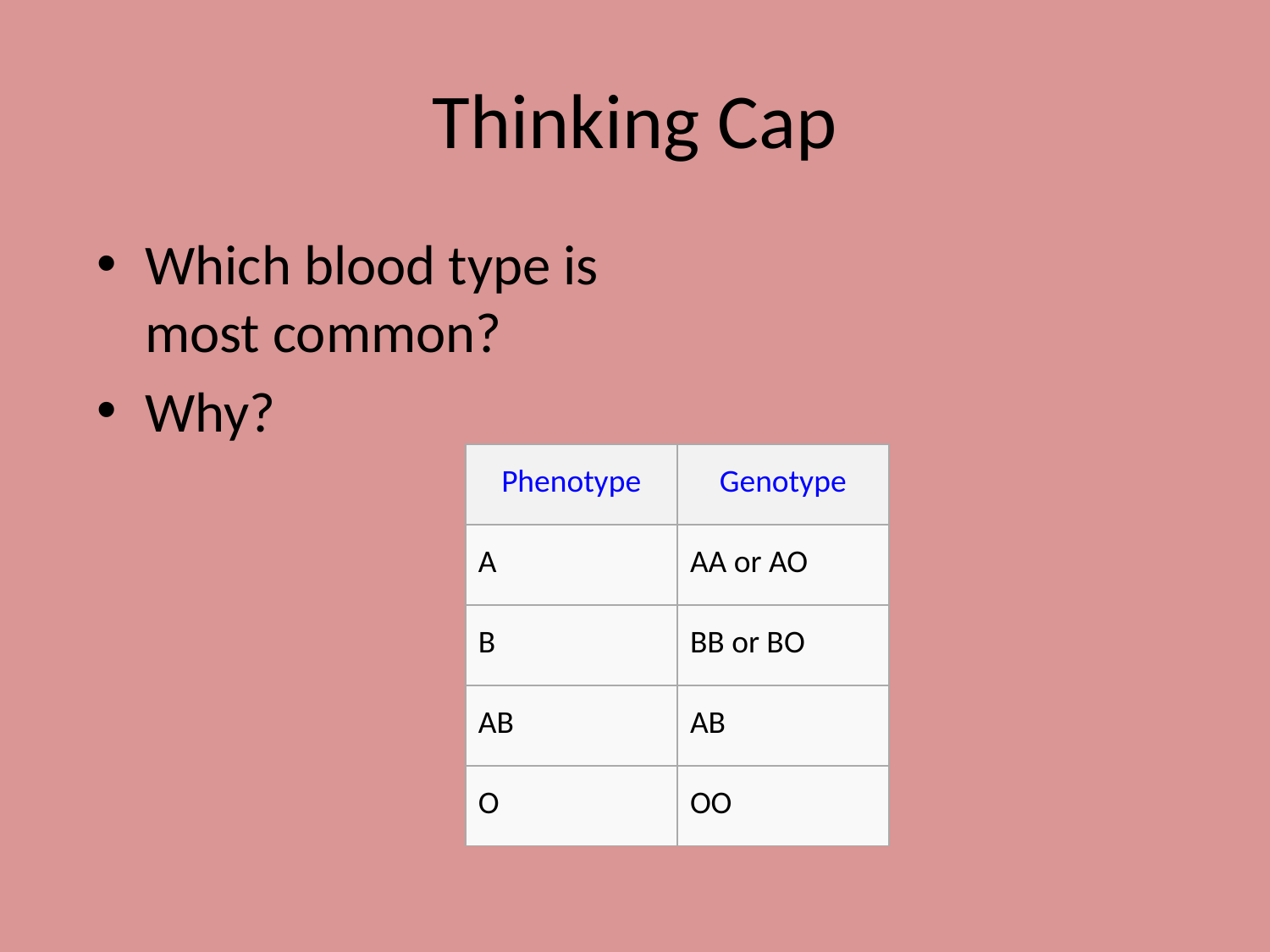

# Thinking Cap
Which blood type is most common?
Why?
| Phenotype | Genotype |
| --- | --- |
| A | AA or AO |
| B | BB or BO |
| AB | AB |
| O | OO |